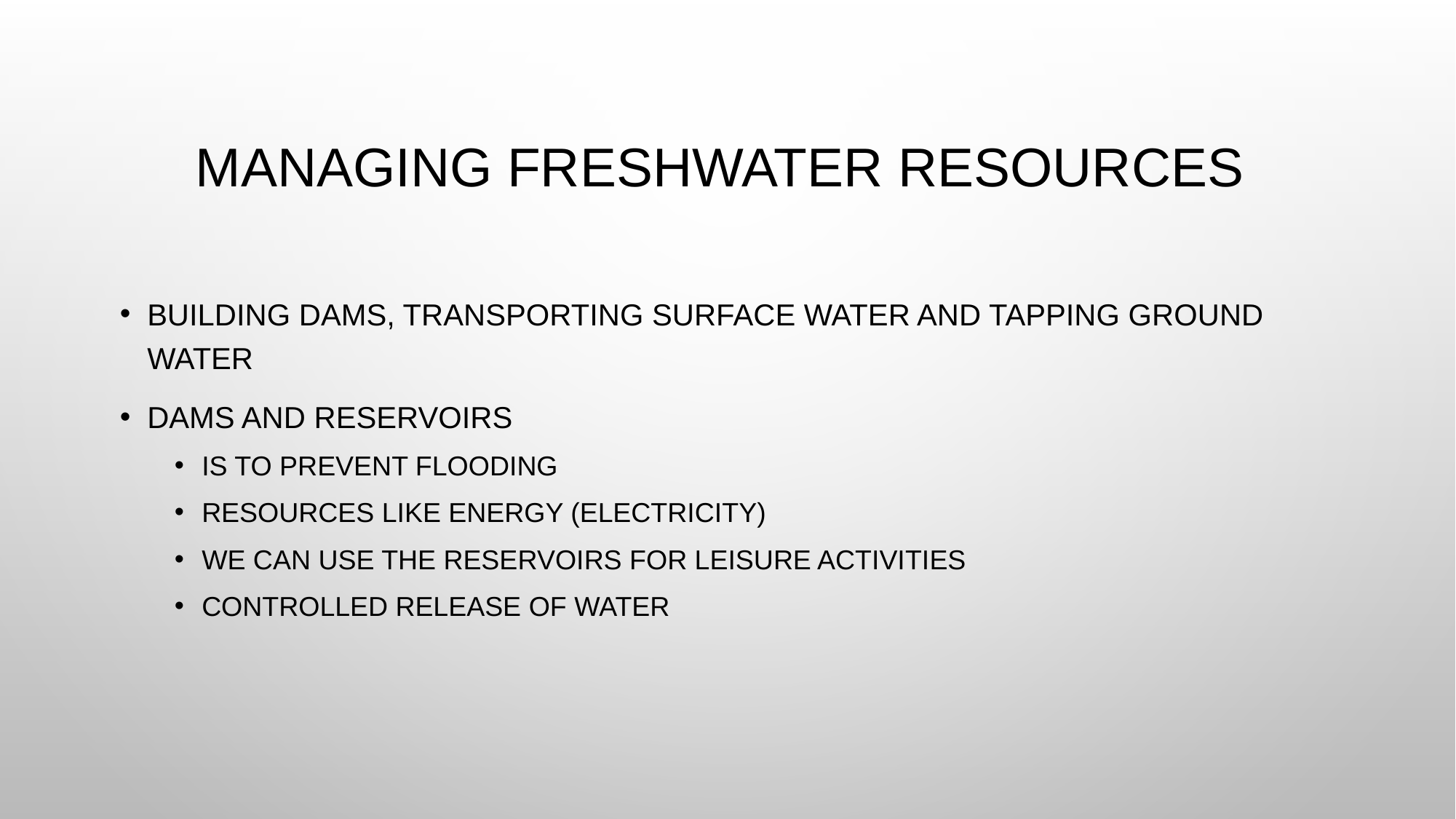

# Managing Freshwater Resources
Building Dams, transporting surface water and tapping ground water
Dams and reservoirs
Is to prevent flooding
Resources like energy (electricity)
We can use the reservoirs for leisure activities
Controlled release of water